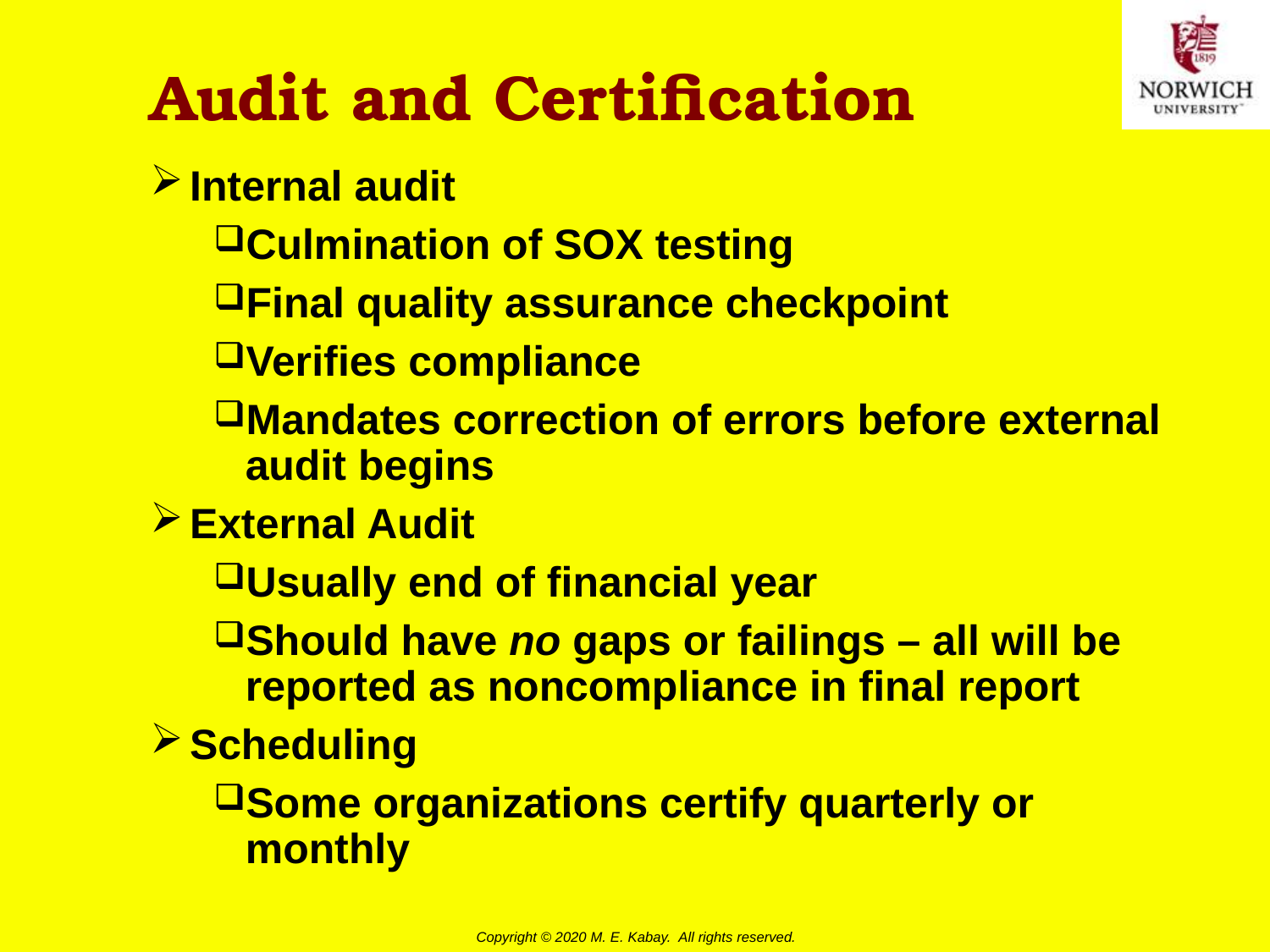

# Audit and Certification
Internal audit
Culmination of SOX testing
Final quality assurance checkpoint
Verifies compliance
Mandates correction of errors before external audit begins
External Audit
Usually end of financial year
Should have no gaps or failings – all will be reported as noncompliance in final report
Scheduling
Some organizations certify quarterly or monthly